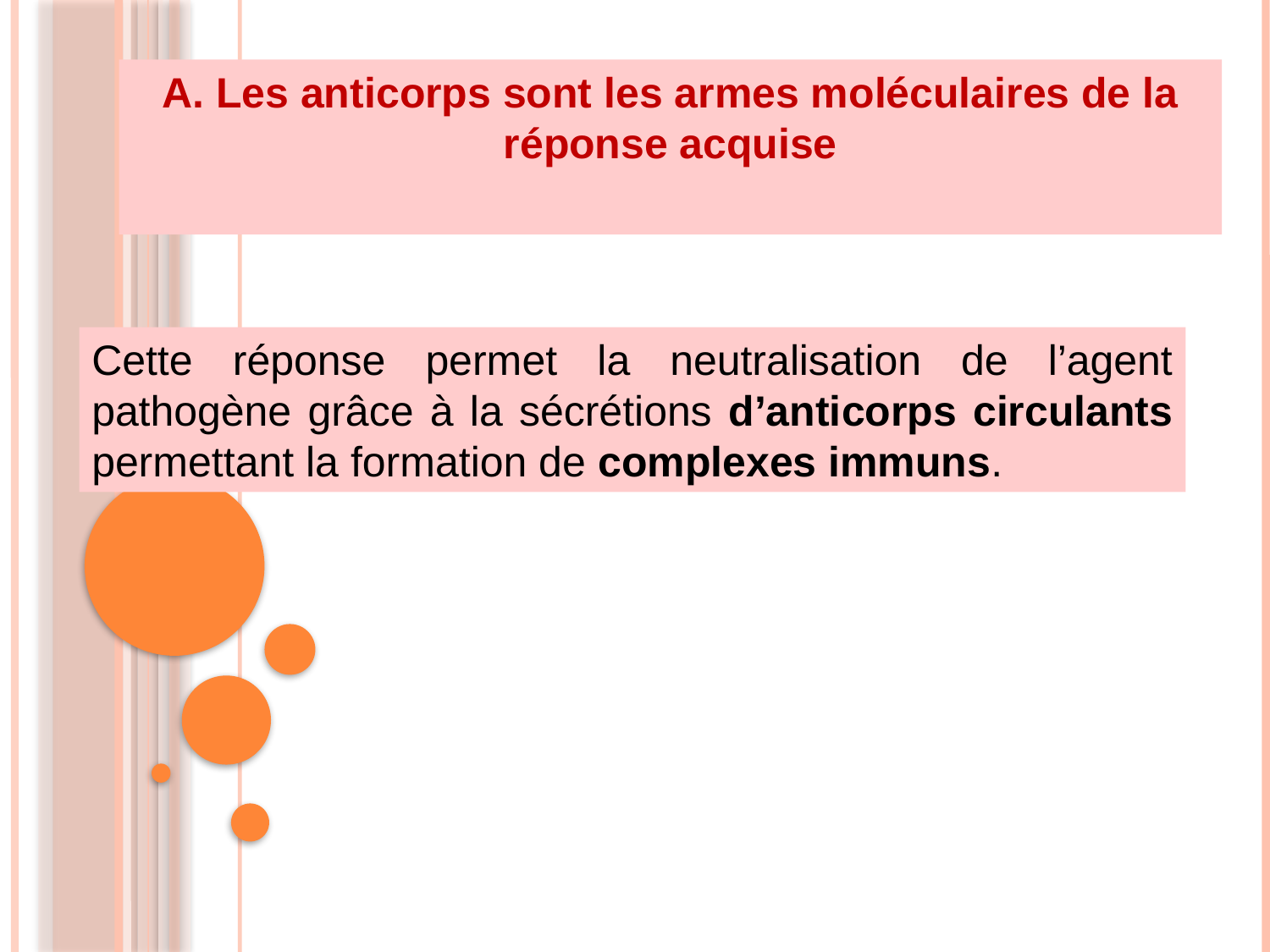

A. Les anticorps sont les armes moléculaires de la réponse acquise
Cette réponse permet la neutralisation de l’agent pathogène grâce à la sécrétions d’anticorps circulants permettant la formation de complexes immuns.